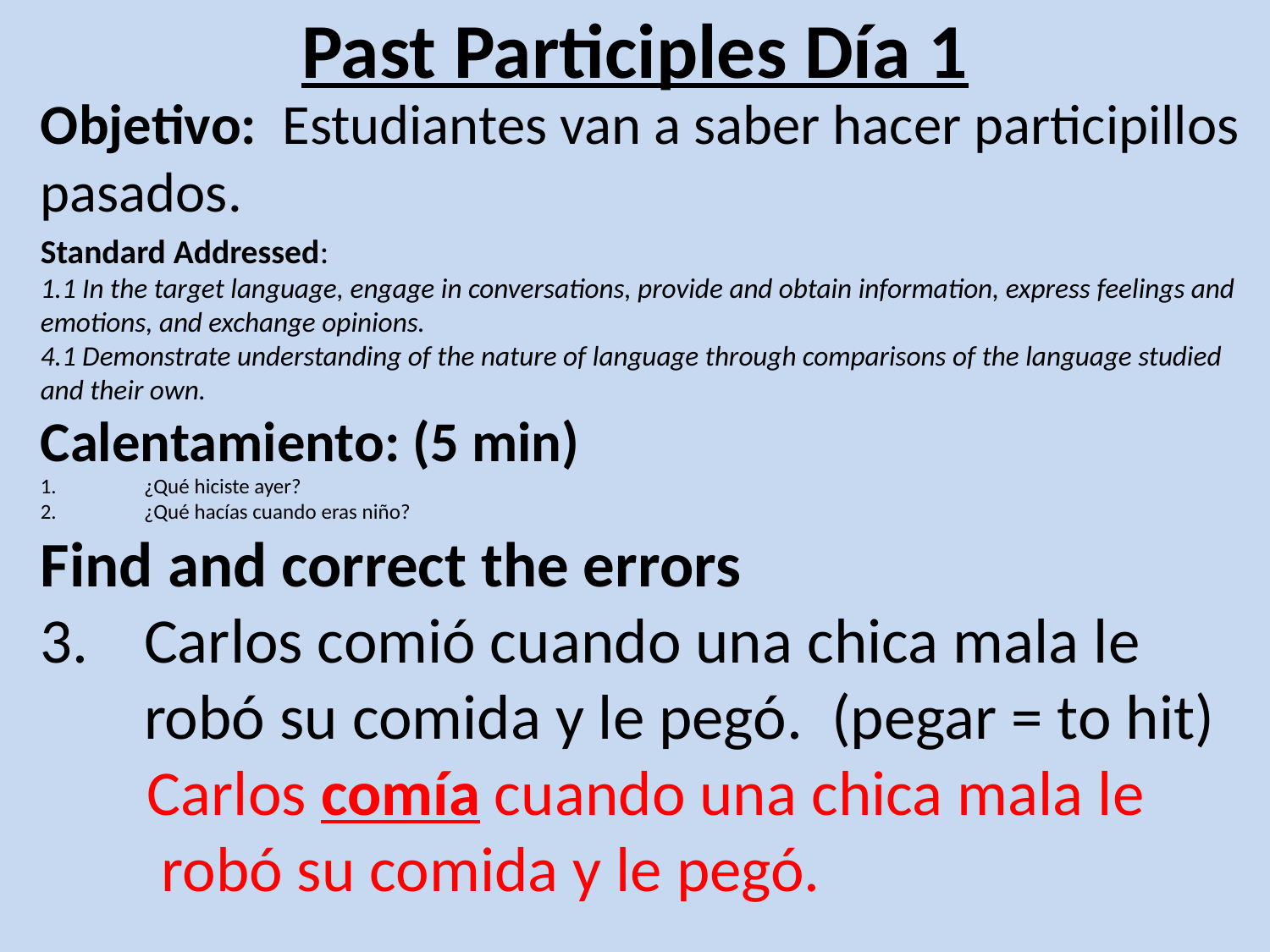

# Past Participles Día 1
Objetivo:  Estudiantes van a saber hacer participillos pasados.
Standard Addressed:
1.1 In the target language, engage in conversations, provide and obtain information, express feelings and emotions, and exchange opinions.
4.1 Demonstrate understanding of the nature of language through comparisons of the language studied and their own.
Calentamiento: (5 min)
¿Qué hiciste ayer?
¿Qué hacías cuando eras niño?
Find and correct the errors
Carlos comió cuando una chica mala le robó su comida y le pegó.  (pegar = to hit)
   Carlos comía cuando una chica mala le
    robó su comida y le pegó.